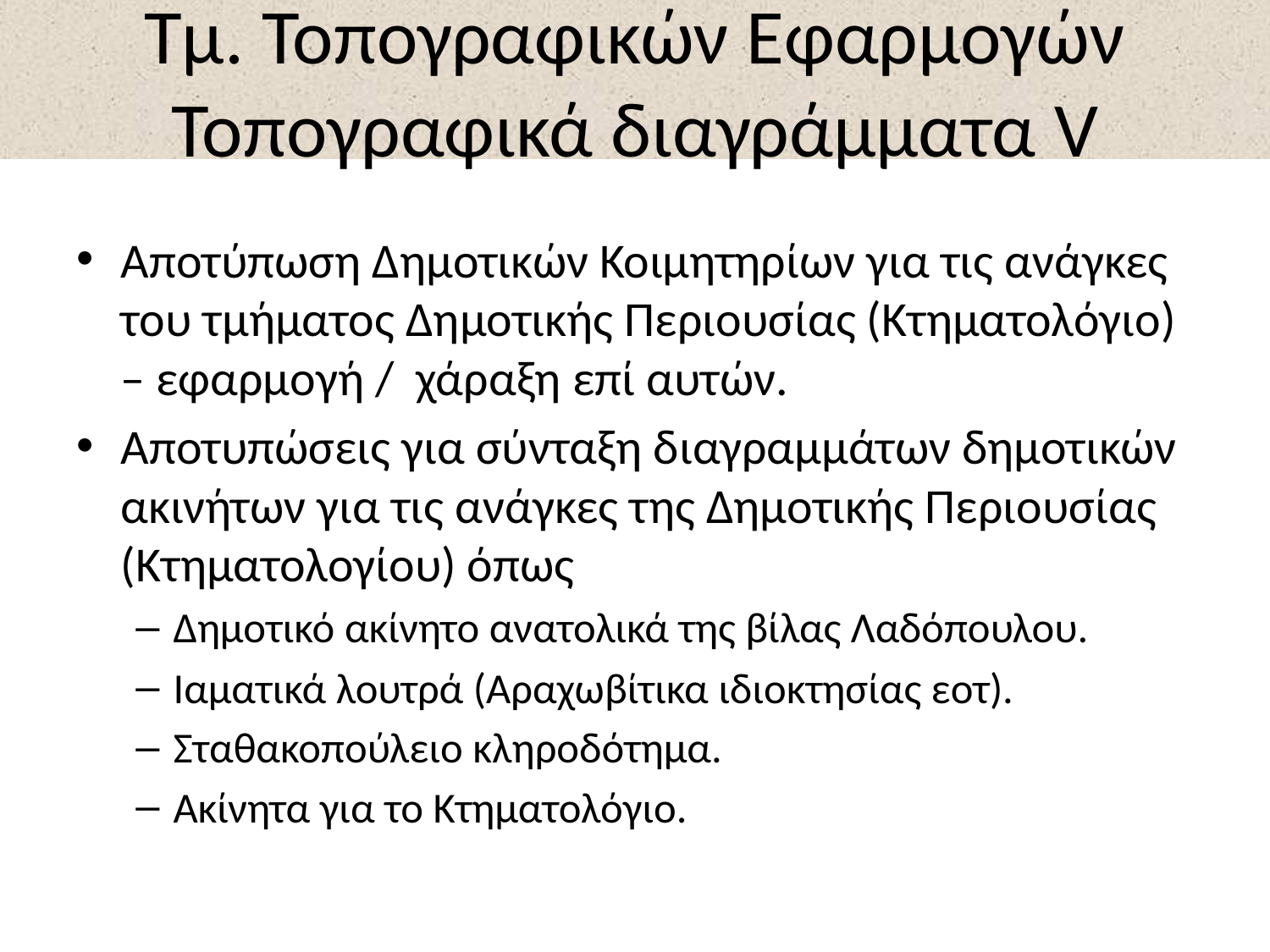

# Τμ. Τοπογραφικών Εφαρμογών Τοπογραφικά διαγράμματα V
Αποτύπωση Δημοτικών Κοιμητηρίων για τις ανάγκες του τμήματος Δημοτικής Περιουσίας (Κτηματολόγιο) – εφαρμογή /  χάραξη επί αυτών.
Αποτυπώσεις για σύνταξη διαγραμμάτων δημοτικών ακινήτων για τις ανάγκες της Δημοτικής Περιουσίας (Κτηματολογίου) όπως
Δημοτικό ακίνητο ανατολικά της βίλας Λαδόπουλου.
Ιαματικά λουτρά (Αραχωβίτικα ιδιοκτησίας εοτ).
Σταθακοπούλειο κληροδότημα.
Ακίνητα για το Κτηματολόγιο.